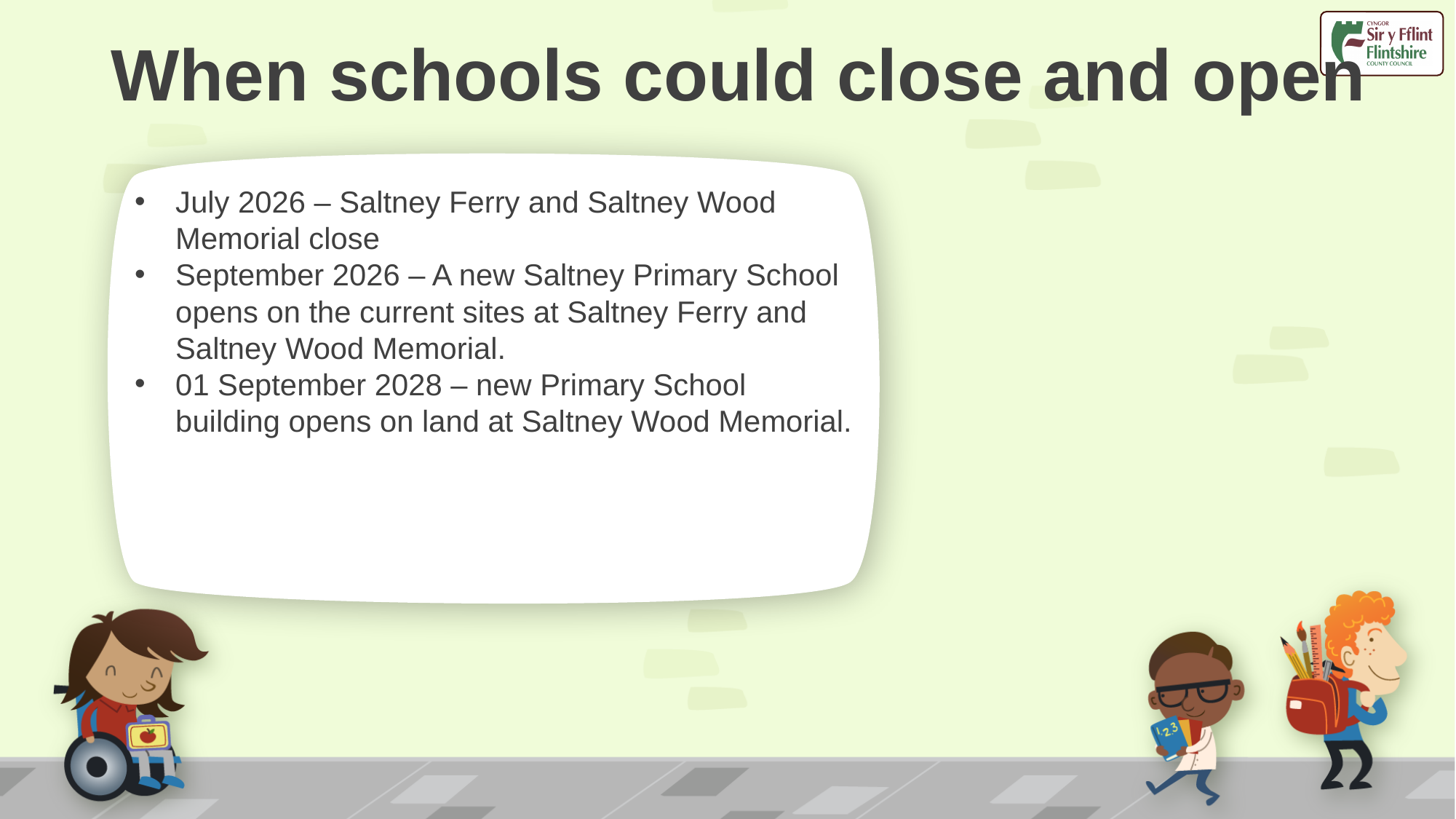

# When schools could close and open
July 2026 – Saltney Ferry and Saltney Wood Memorial close
September 2026 – A new Saltney Primary School opens on the current sites at Saltney Ferry and Saltney Wood Memorial.
01 September 2028 – new Primary School building opens on land at Saltney Wood Memorial.